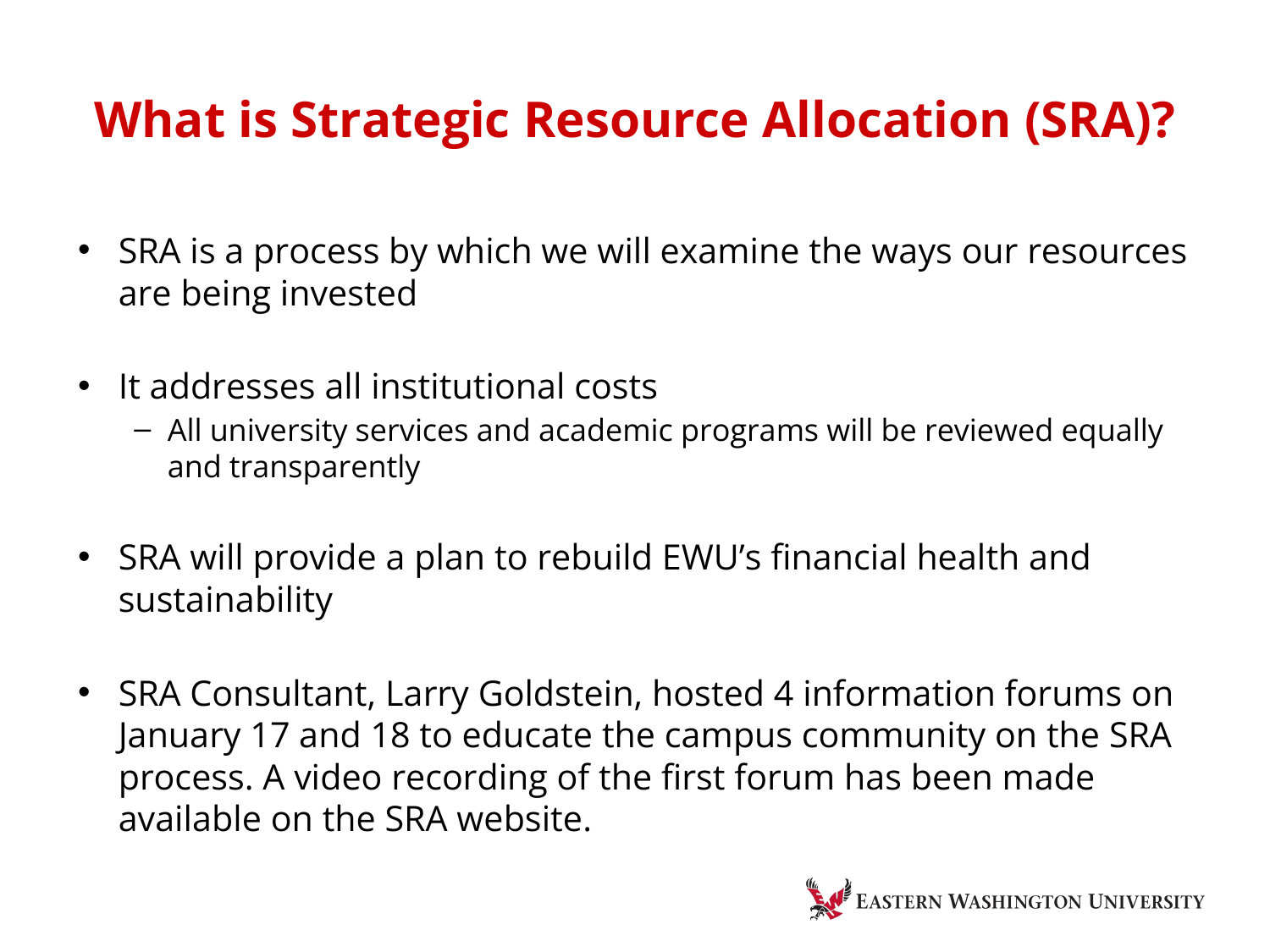

# What is Strategic Resource Allocation (SRA)?
SRA is a process by which we will examine the ways our resources are being invested

It addresses all institutional costs
All university services and academic programs will be reviewed equally and transparently

SRA will provide a plan to rebuild EWU’s financial health and sustainability

SRA Consultant, Larry Goldstein, hosted 4 information forums on January 17 and 18 to educate the campus community on the SRA process. A video recording of the first forum has been made available on the SRA website.